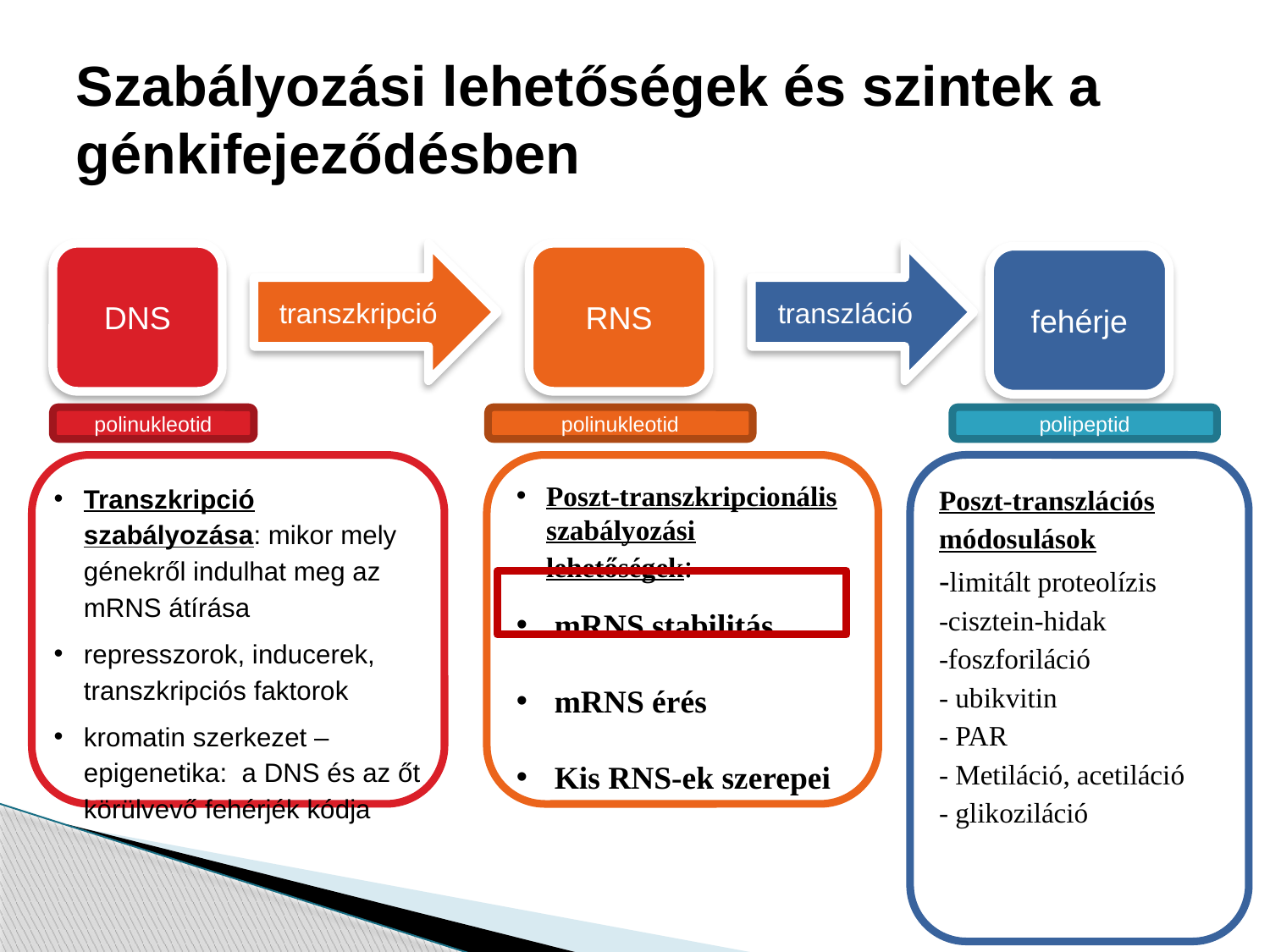

# Szabályozási lehetőségek és szintek a génkifejeződésben
DNS
transzkripció
RNS
transzláció
fehérje
polinukleotid
polinukleotid
polipeptid
Transzkripció szabályozása: mikor mely génekről indulhat meg az mRNS átírása
represszorok, inducerek, transzkripciós faktorok
kromatin szerkezet – epigenetika:  a DNS és az őt körülvevő fehérjék kódja
Poszt-transzkripcionális szabályozási lehetőségek:
 mRNS stabilitás

 mRNS érés

 Kis RNS-ek szerepei
Poszt-transzlációs
módosulások
-limitált proteolízis
-cisztein-hidak
-foszforiláció
- ubikvitin
- PAR
- Metiláció, acetiláció
- glikoziláció